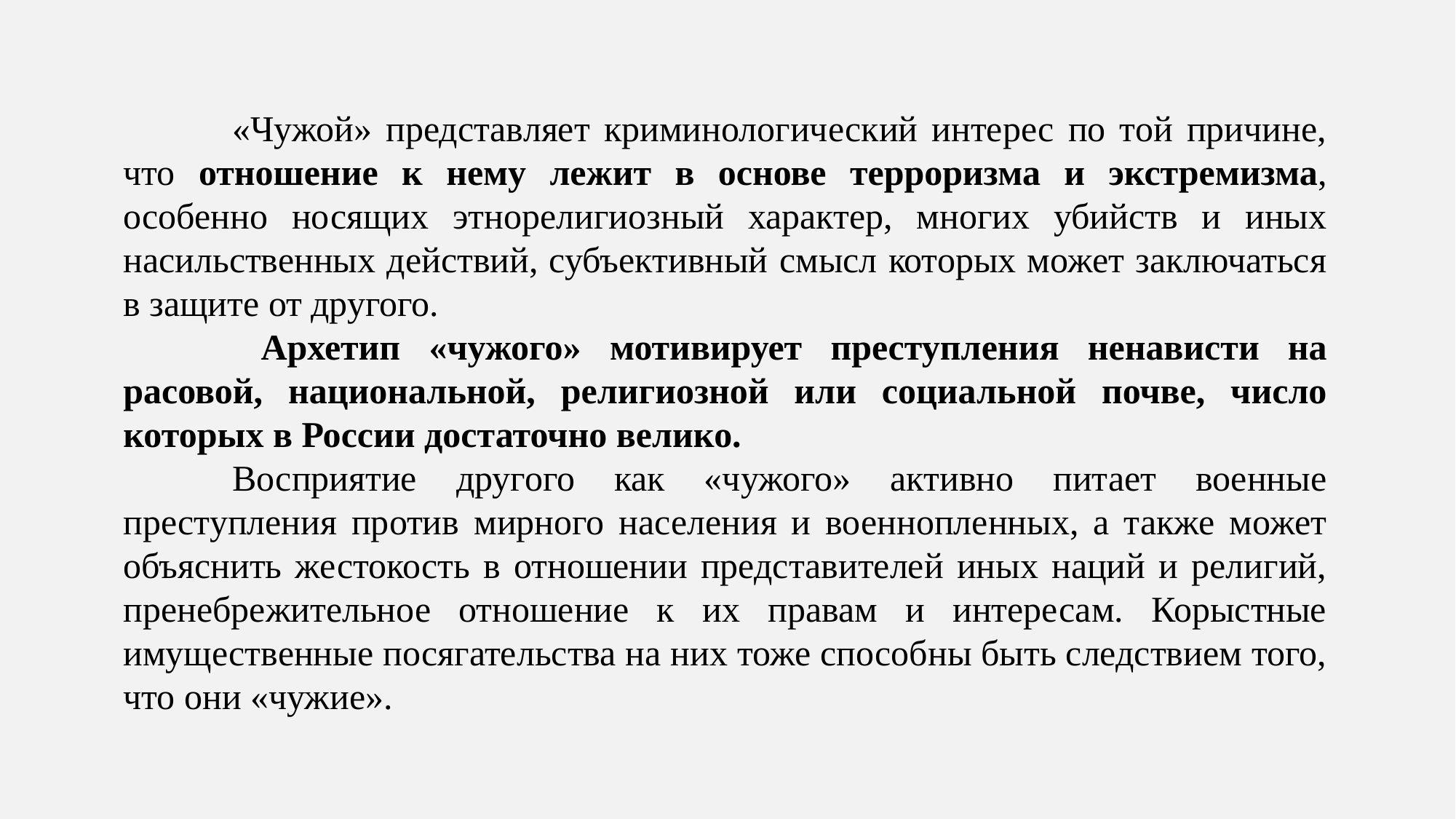

«Чужой» представляет криминологический интерес по той причине, что отношение к нему лежит в основе терроризма и экстремизма, особенно носящих этнорелигиозный характер, многих убийств и иных насильственных действий, субъективный смысл которых может заключаться в защите от другого.
	 Архетип «чужого» мотивирует преступления ненависти на расовой, национальной, религиозной или социальной почве, число которых в России достаточно велико.
	Восприятие другого как «чужого» активно питает военные преступления против мирного населения и военнопленных, а также может объяснить жестокость в отношении представителей иных наций и религий, пренебрежительное отношение к их правам и интересам. Корыстные имущественные посягательства на них тоже способны быть следствием того, что они «чужие».